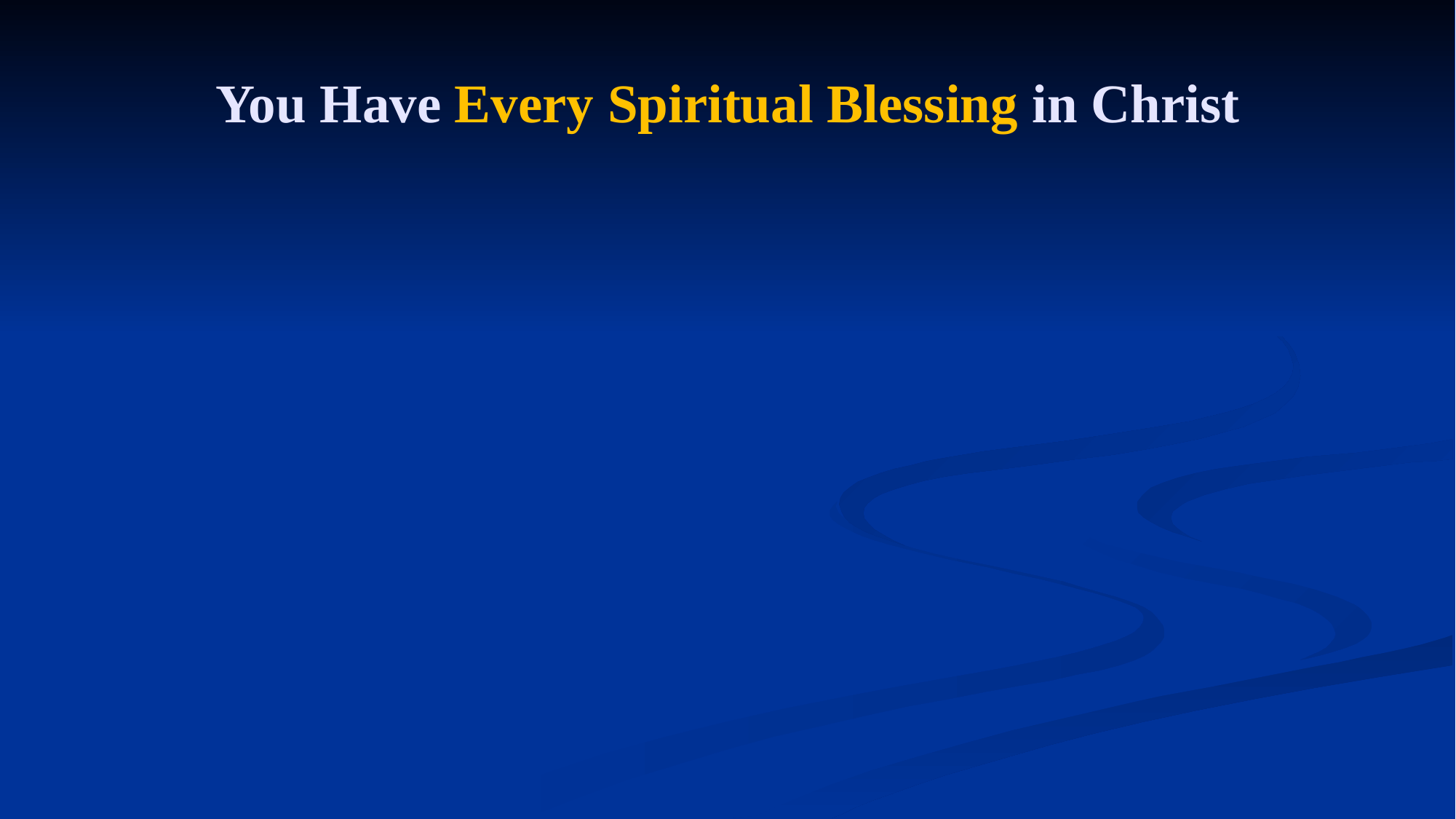

# You Have Every Spiritual Blessing in Christ